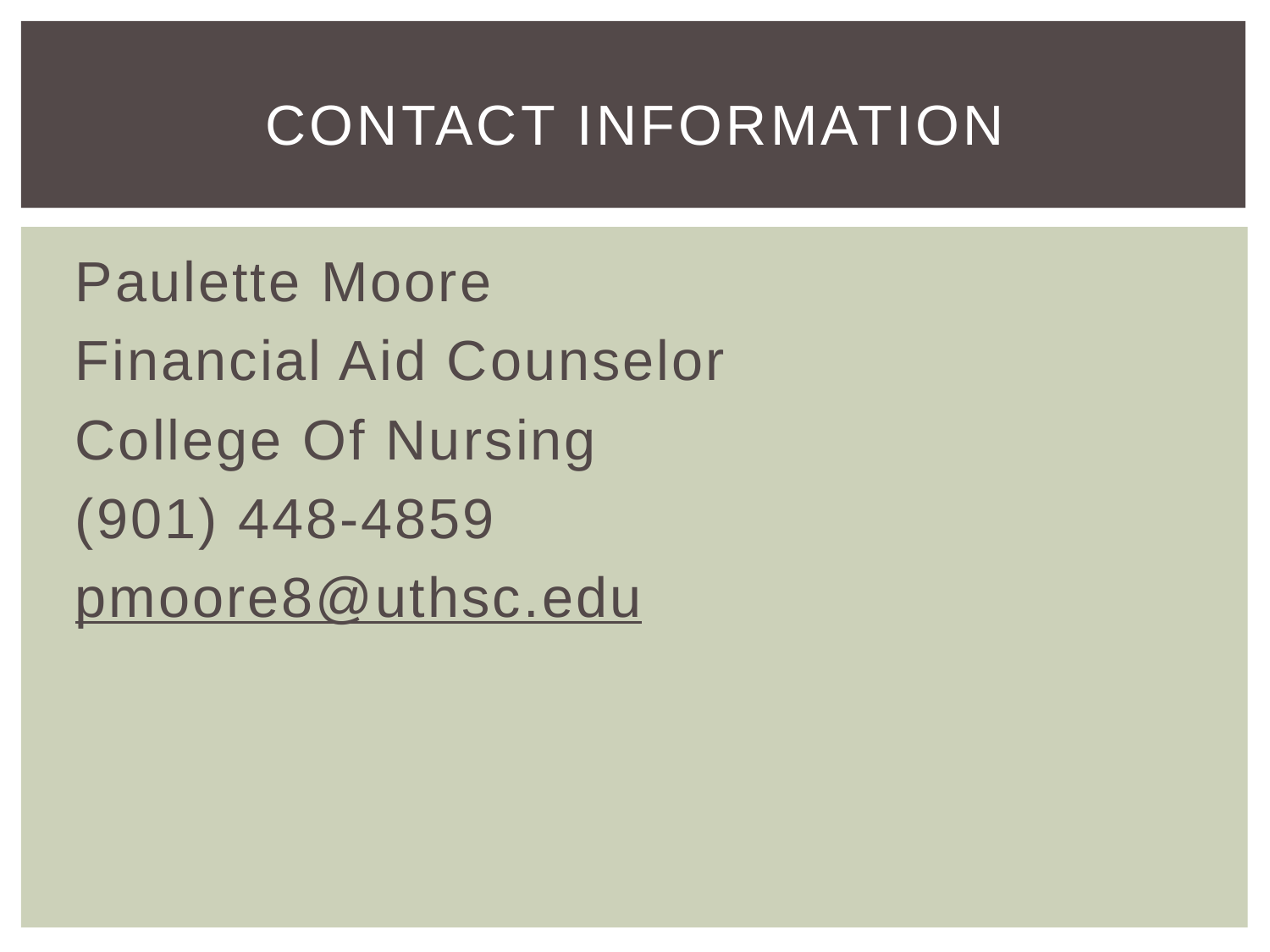

# Contact Information
Paulette Moore
Financial Aid Counselor
College Of Nursing
(901) 448-4859
pmoore8@uthsc.edu